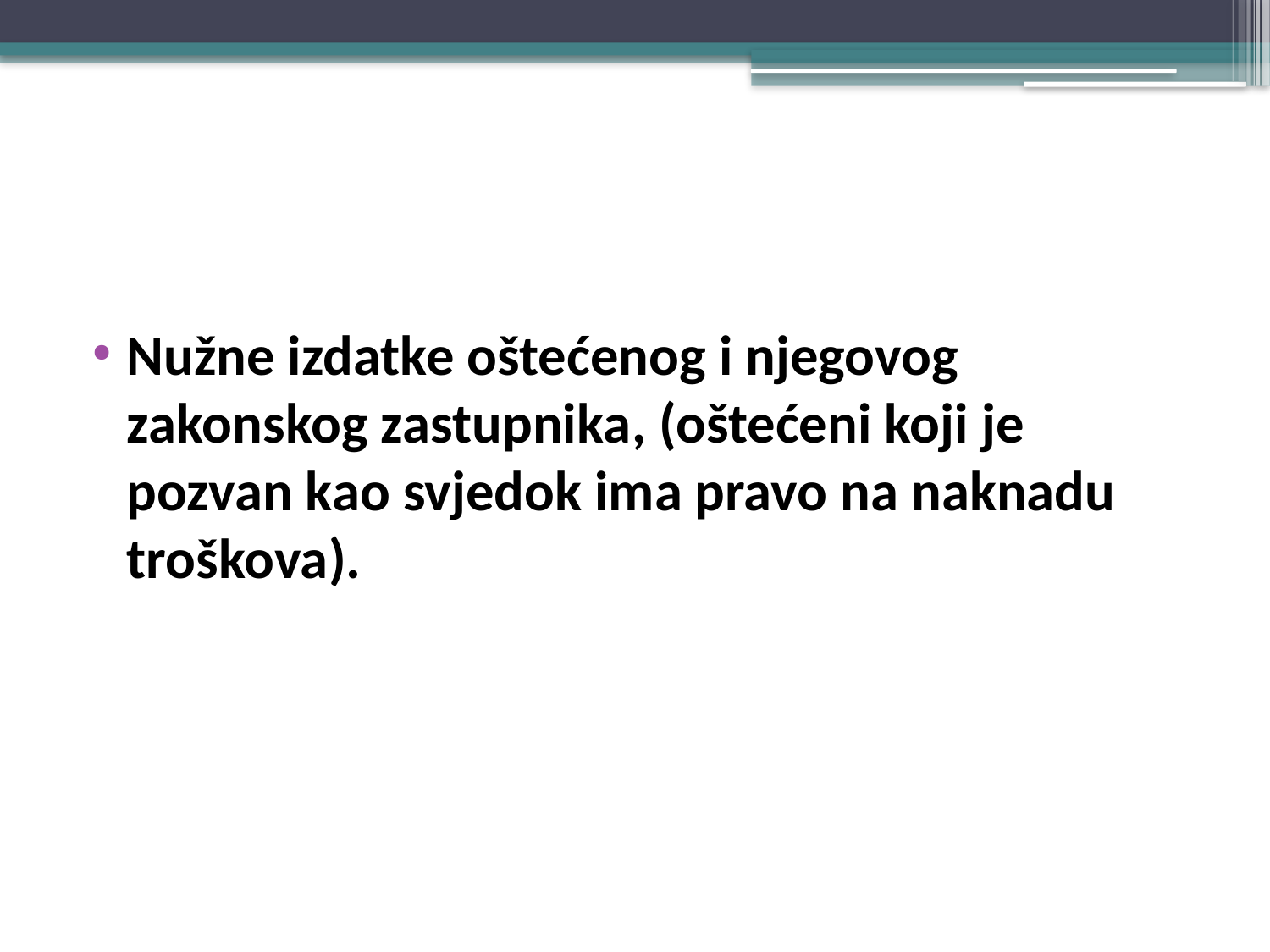

#
Nužne izdatke oštećenog i njegovog  zakonskog zastupnika, (oštećeni koji je pozvan kao svjedok ima pravo na naknadu troškova).